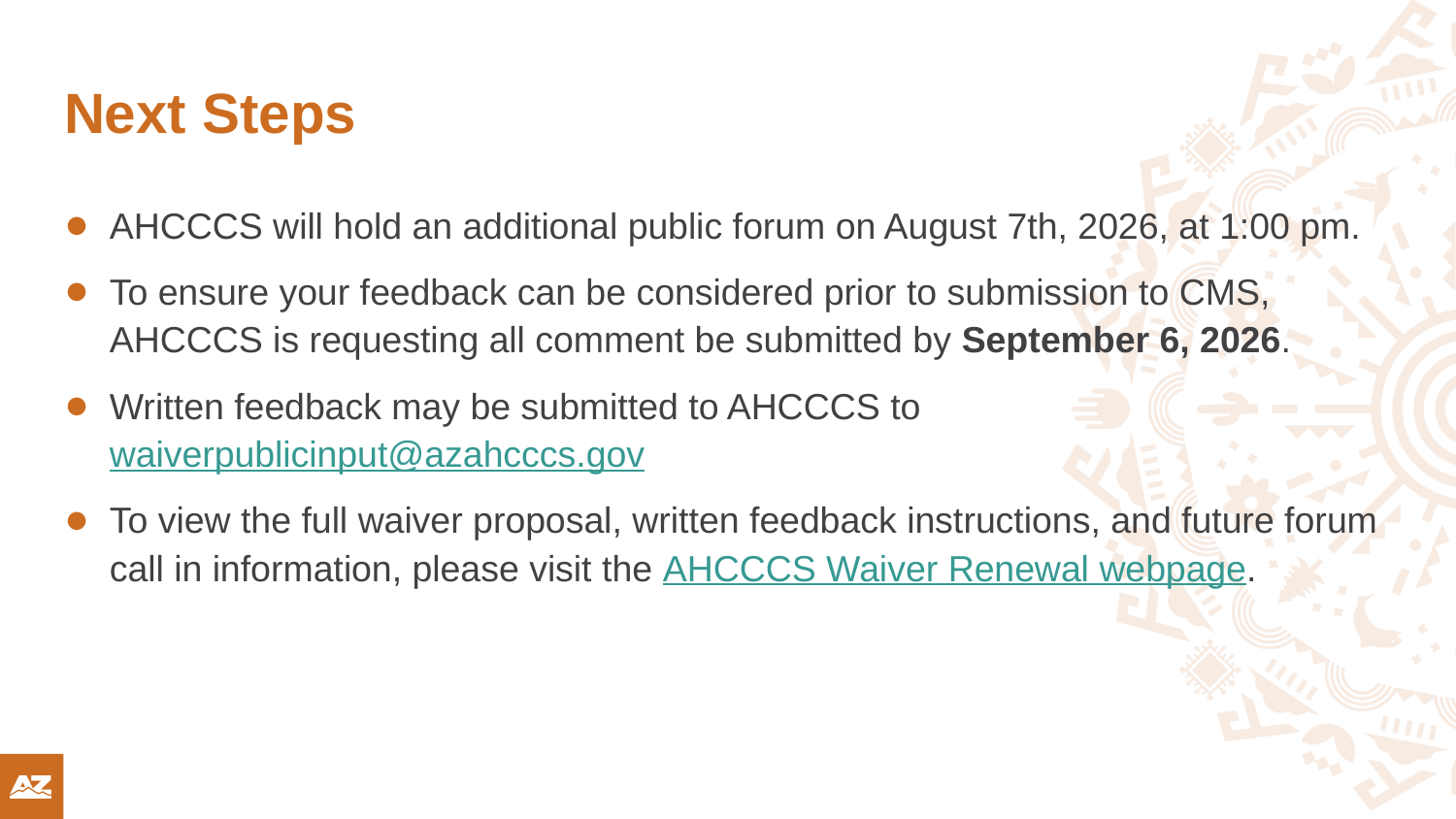

# Next Steps
AHCCCS will hold an additional public forum on August 7th, 2026, at 1:00 pm.
To ensure your feedback can be considered prior to submission to CMS, AHCCCS is requesting all comment be submitted by September 6, 2026.
Written feedback may be submitted to AHCCCS to waiverpublicinput@azahcccs.gov
To view the full waiver proposal, written feedback instructions, and future forum call in information, please visit the AHCCCS Waiver Renewal webpage.